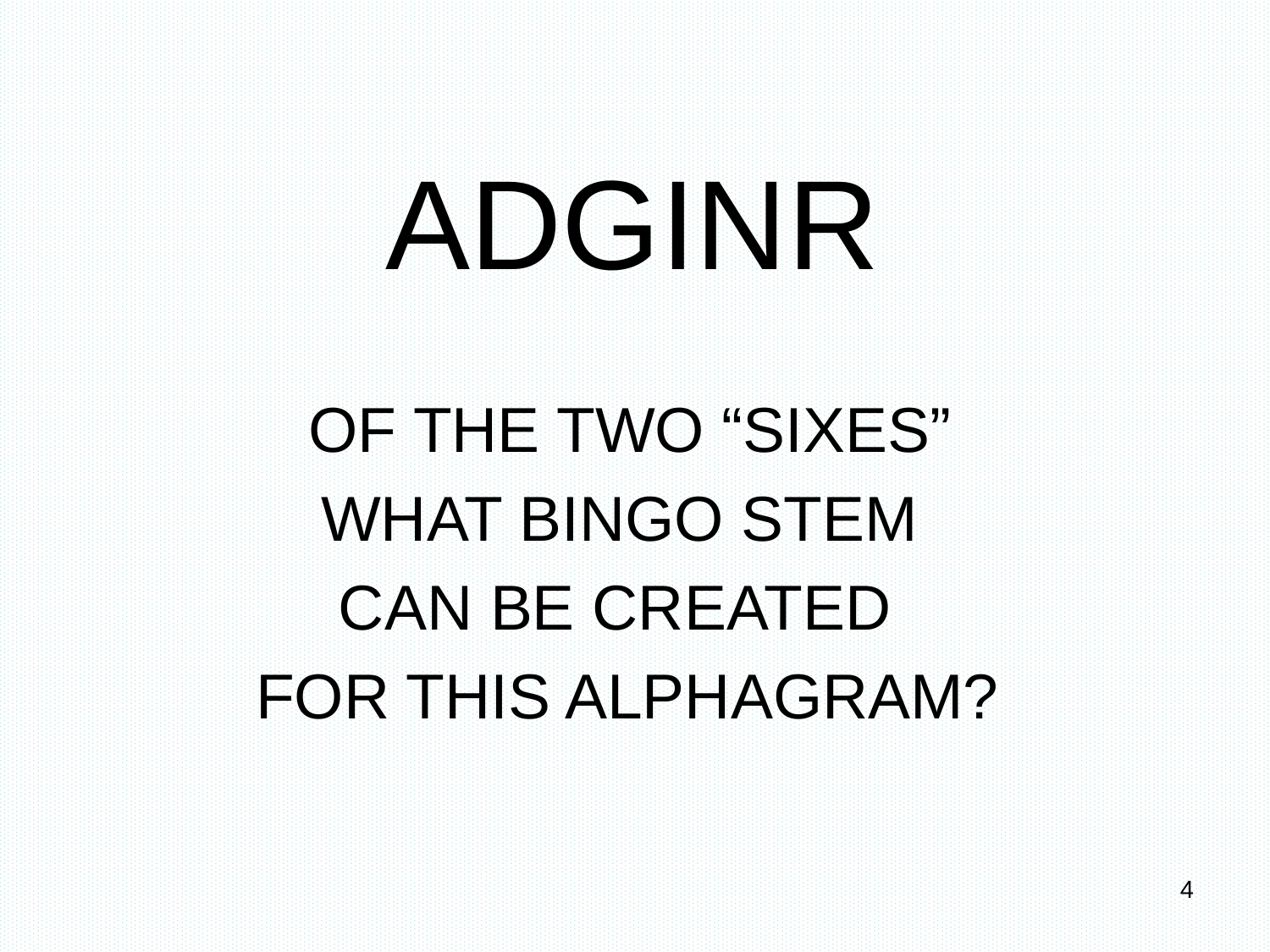

ADGINR
      OF THE TWO “SIXES”
	    WHAT BINGO STEM
	     CAN BE CREATED
   FOR THIS ALPHAGRAM?
4